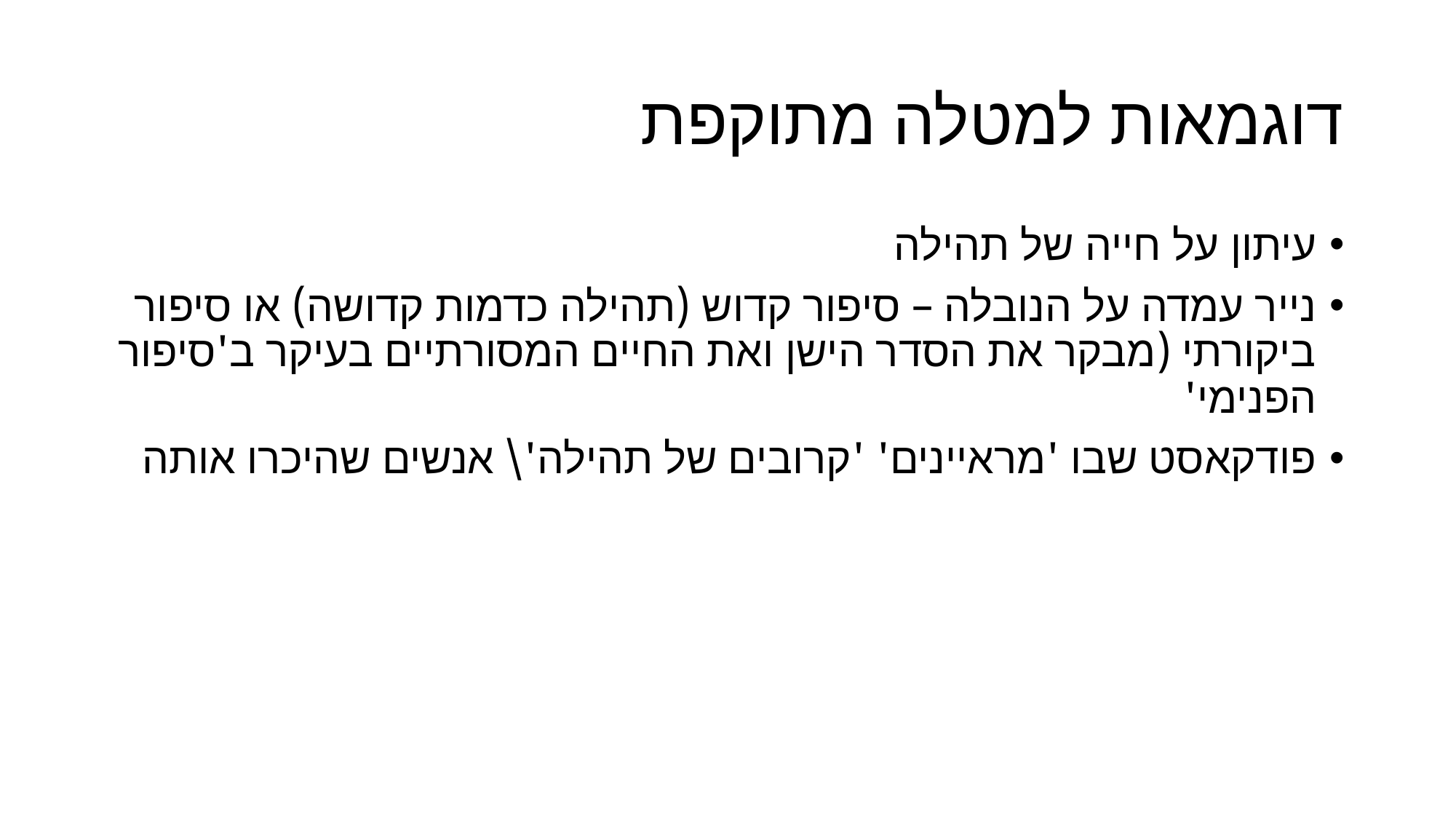

# דוגמאות למטלה מתוקפת
עיתון על חייה של תהילה
נייר עמדה על הנובלה – סיפור קדוש (תהילה כדמות קדושה) או סיפור ביקורתי (מבקר את הסדר הישן ואת החיים המסורתיים בעיקר ב'סיפור הפנימי'
פודקאסט שבו 'מראיינים' 'קרובים של תהילה'\ אנשים שהיכרו אותה